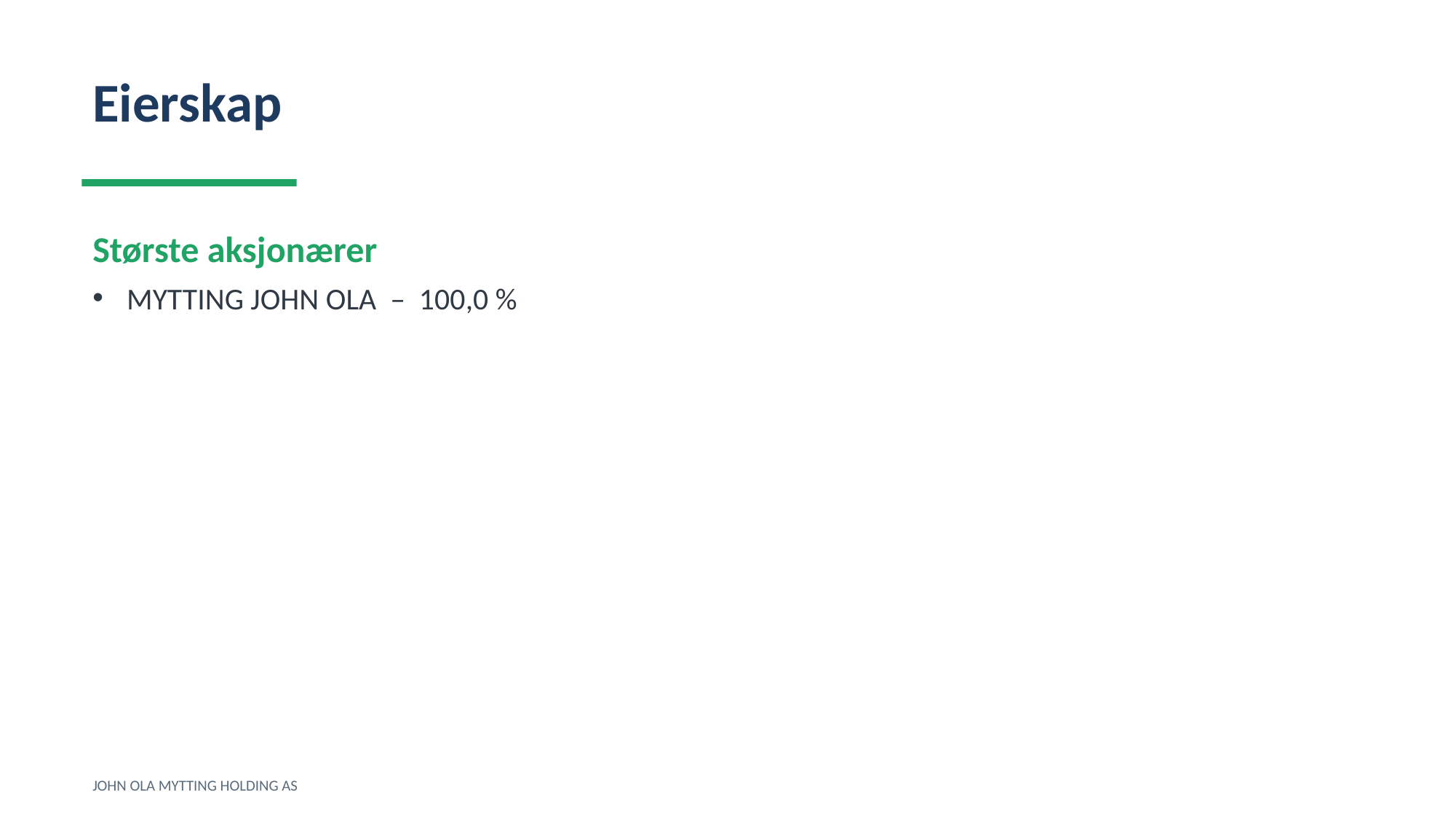

Eierskap

Største aksjonærer
MYTTING JOHN OLA  –  100,0 %
JOHN OLA MYTTING HOLDING AS